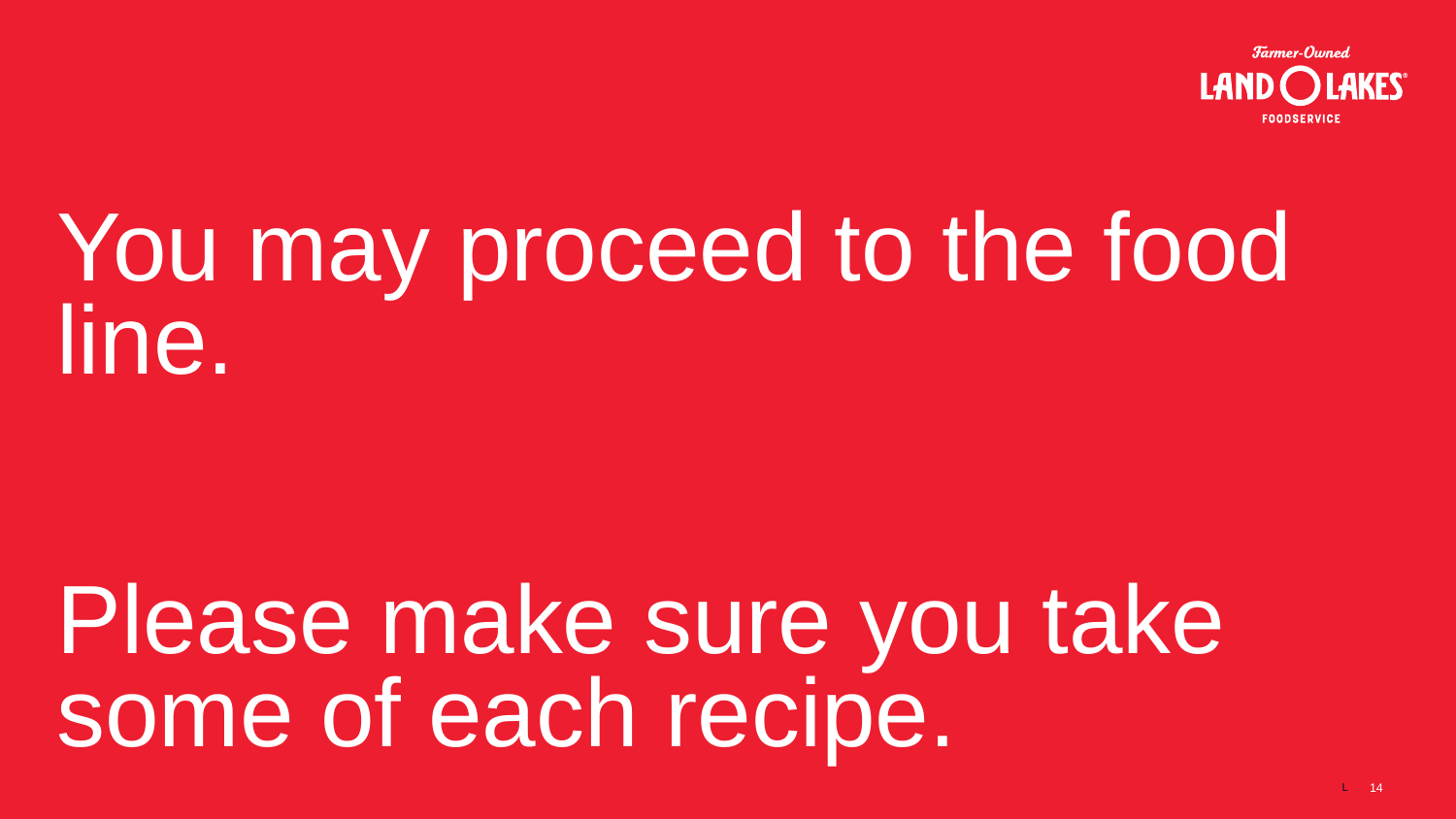

You may proceed to the food line.

Please make sure you take some of each recipe.
14